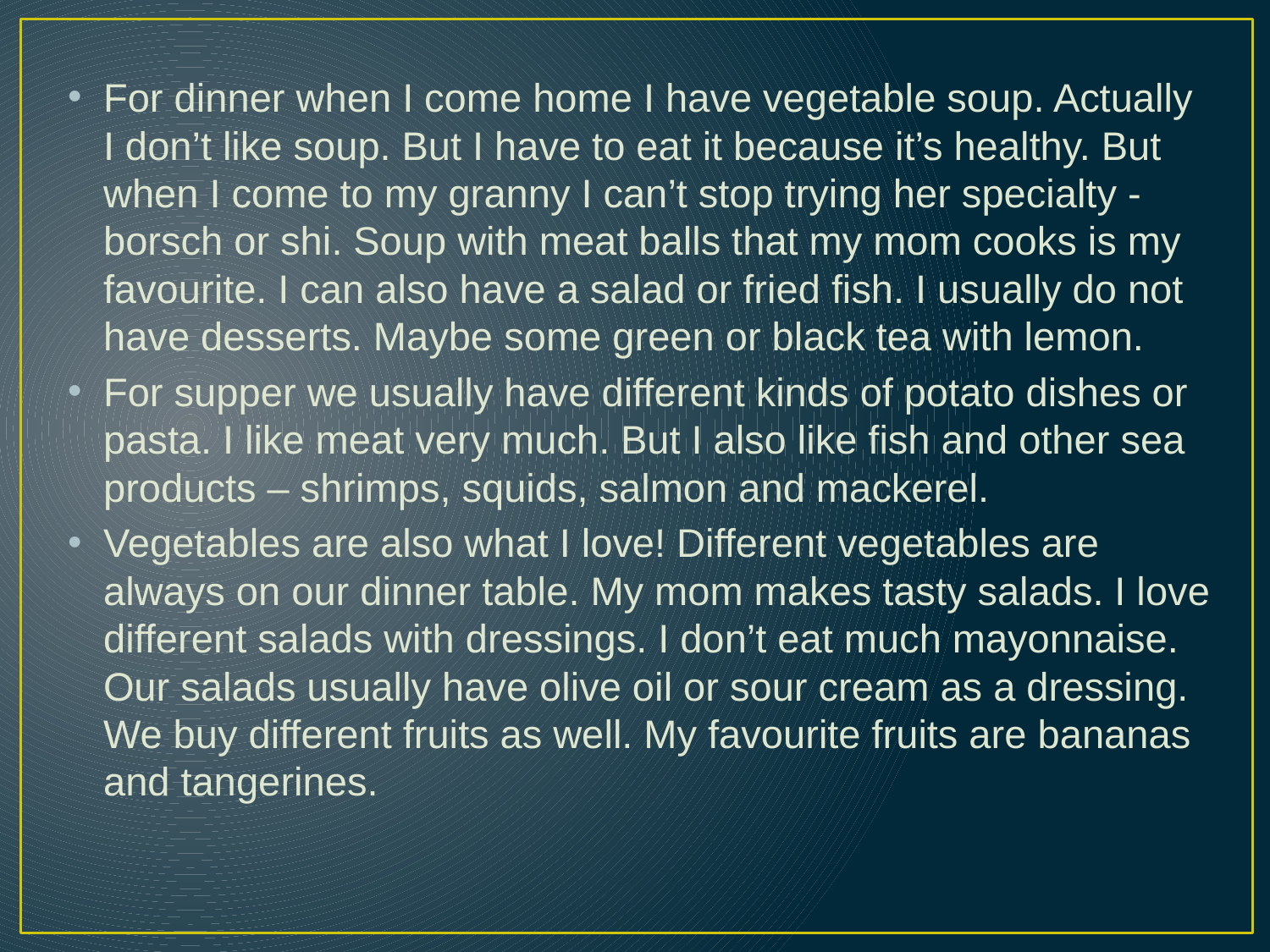

For dinner when I come home I have vegetable soup. Actually I don’t like soup. But I have to eat it because it’s healthy. But when I come to my granny I can’t stop trying her specialty - borsch or shi. Soup with meat balls that my mom cooks is my favourite. I can also have a salad or fried fish. I usually do not have desserts. Maybe some green or black tea with lemon.
For supper we usually have different kinds of potato dishes or pasta. I like meat very much. But I also like fish and other sea products – shrimps, squids, salmon and mackerel.
Vegetables are also what I love! Different vegetables are always on our dinner table. My mom makes tasty salads. I love different salads with dressings. I don’t eat much mayonnaise. Our salads usually have olive oil or sour cream as a dressing. We buy different fruits as well. My favourite fruits are bananas and tangerines.